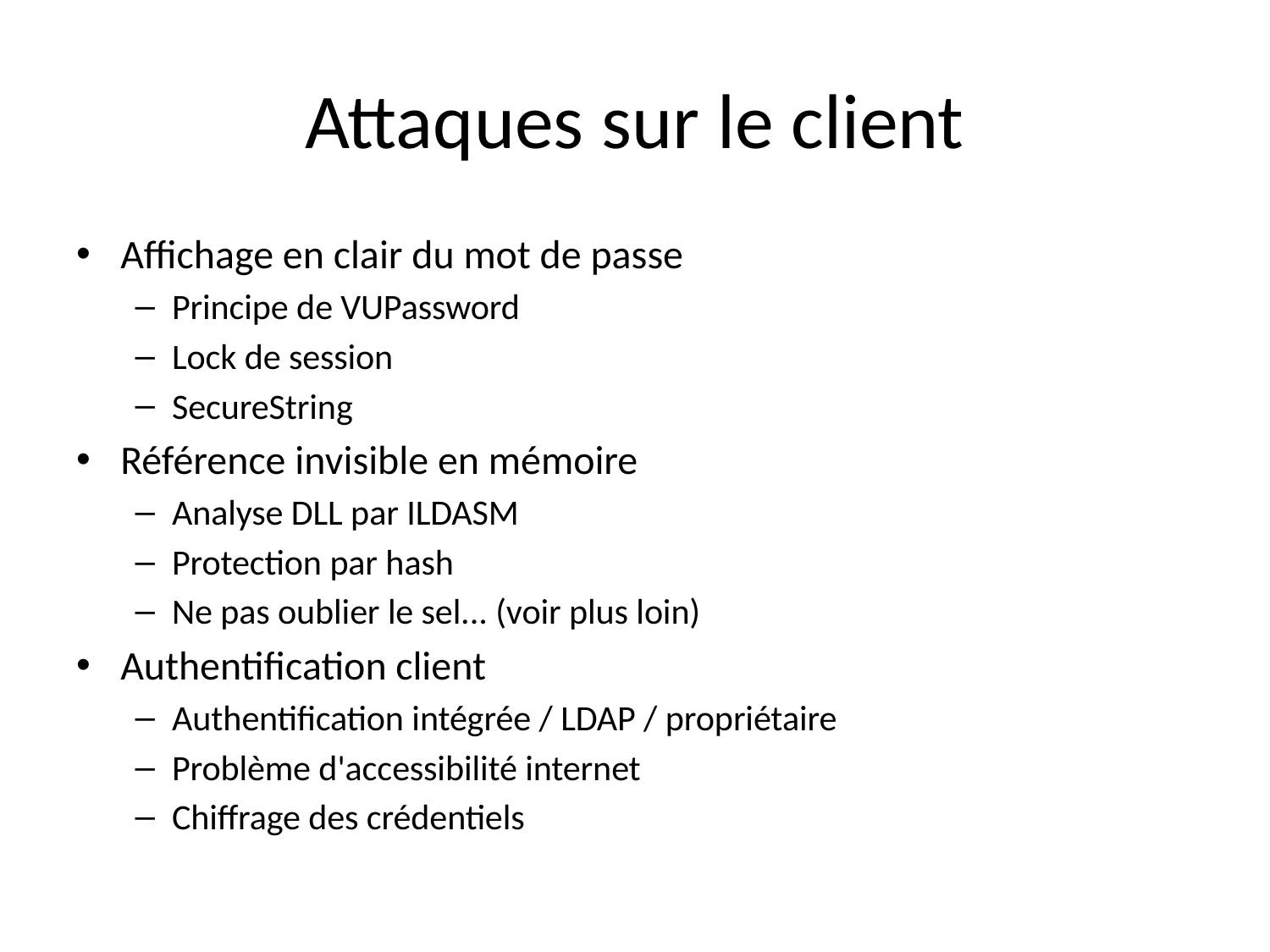

# Attaques sur le client
Affichage en clair du mot de passe
Principe de VUPassword
Lock de session
SecureString
Référence invisible en mémoire
Analyse DLL par ILDASM
Protection par hash
Ne pas oublier le sel... (voir plus loin)
Authentification client
Authentification intégrée / LDAP / propriétaire
Problème d'accessibilité internet
Chiffrage des crédentiels